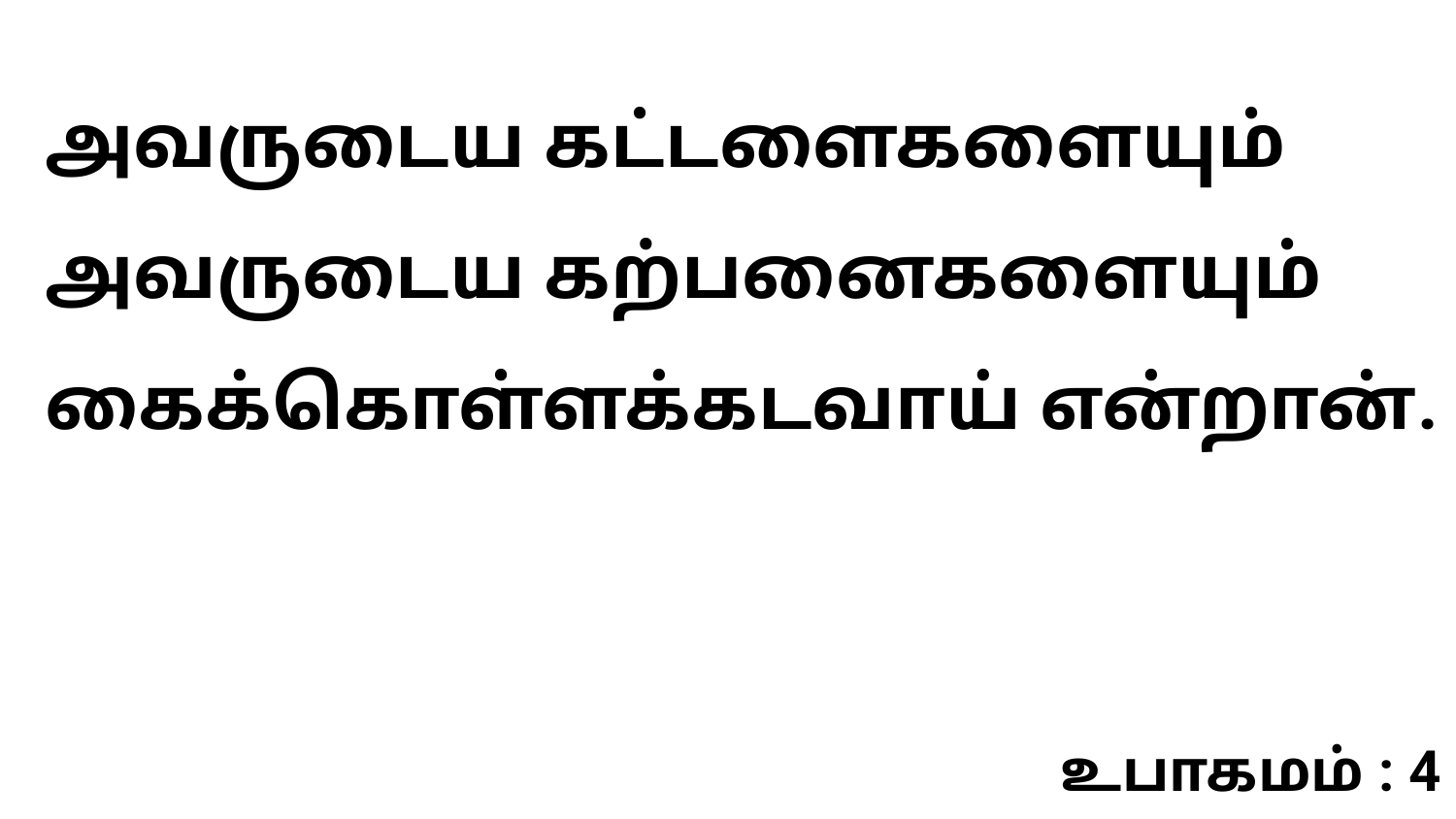

அவருடைய கட்டளைகளையும் அவருடைய கற்பனைகளையும் கைக்கொள்ளக்கடவாய் என்றான்.
உபாகமம் : 4